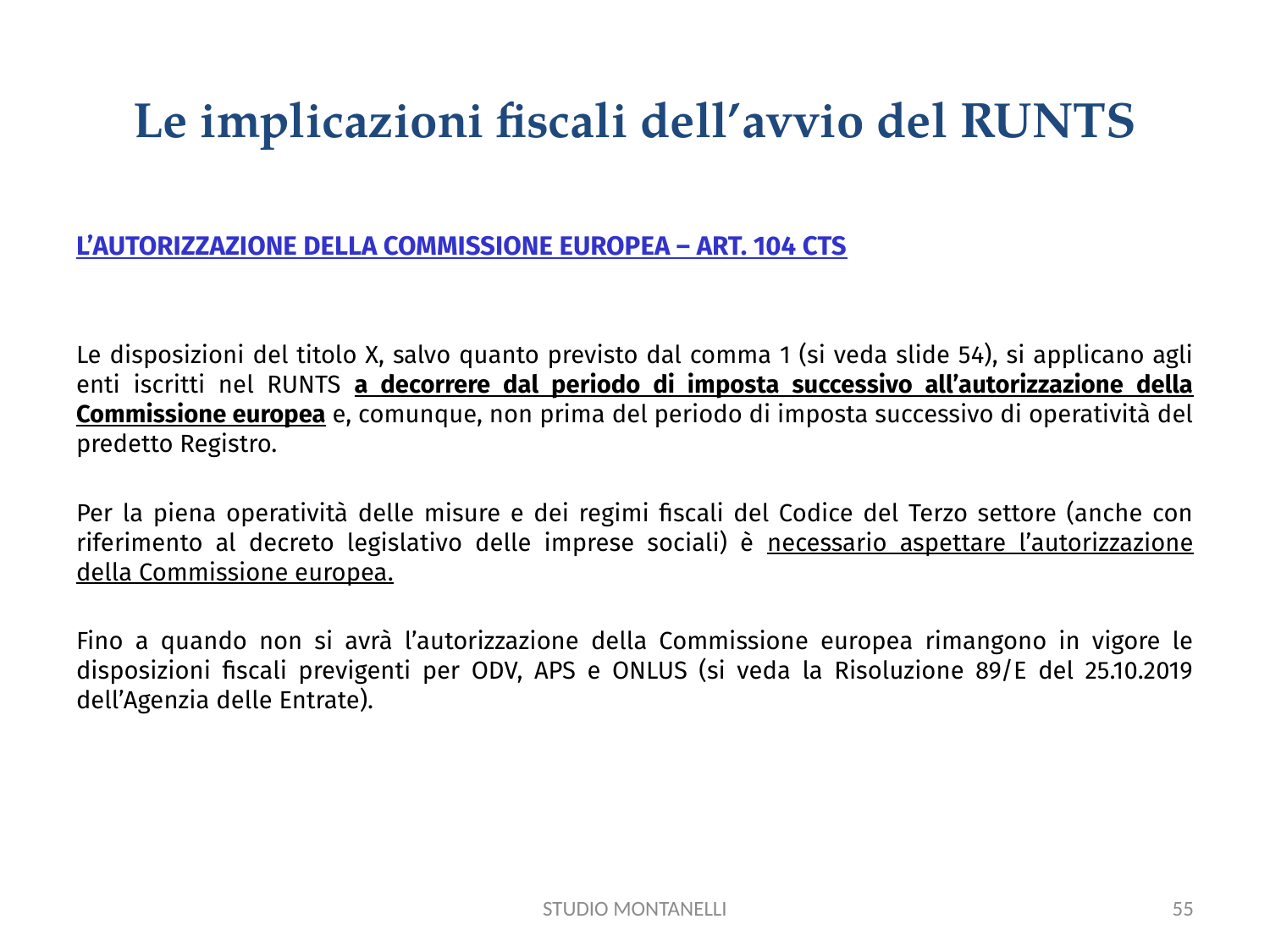

# Le implicazioni fiscali dell’avvio del RUNTS
L’AUTORIZZAZIONE DELLA COMMISSIONE EUROPEA – ART. 104 CTS

Le disposizioni del titolo X, salvo quanto previsto dal comma 1 (si veda slide 54), si applicano agli enti iscritti nel RUNTS a decorrere dal periodo di imposta successivo all’autorizzazione della Commissione europea e, comunque, non prima del periodo di imposta successivo di operatività del predetto Registro.

Per la piena operatività delle misure e dei regimi fiscali del Codice del Terzo settore (anche con riferimento al decreto legislativo delle imprese sociali) è necessario aspettare l’autorizzazione della Commissione europea.

Fino a quando non si avrà l’autorizzazione della Commissione europea rimangono in vigore le disposizioni fiscali previgenti per ODV, APS e ONLUS (si veda la Risoluzione 89/E del 25.10.2019 dell’Agenzia delle Entrate).

STUDIO MONTANELLI
55